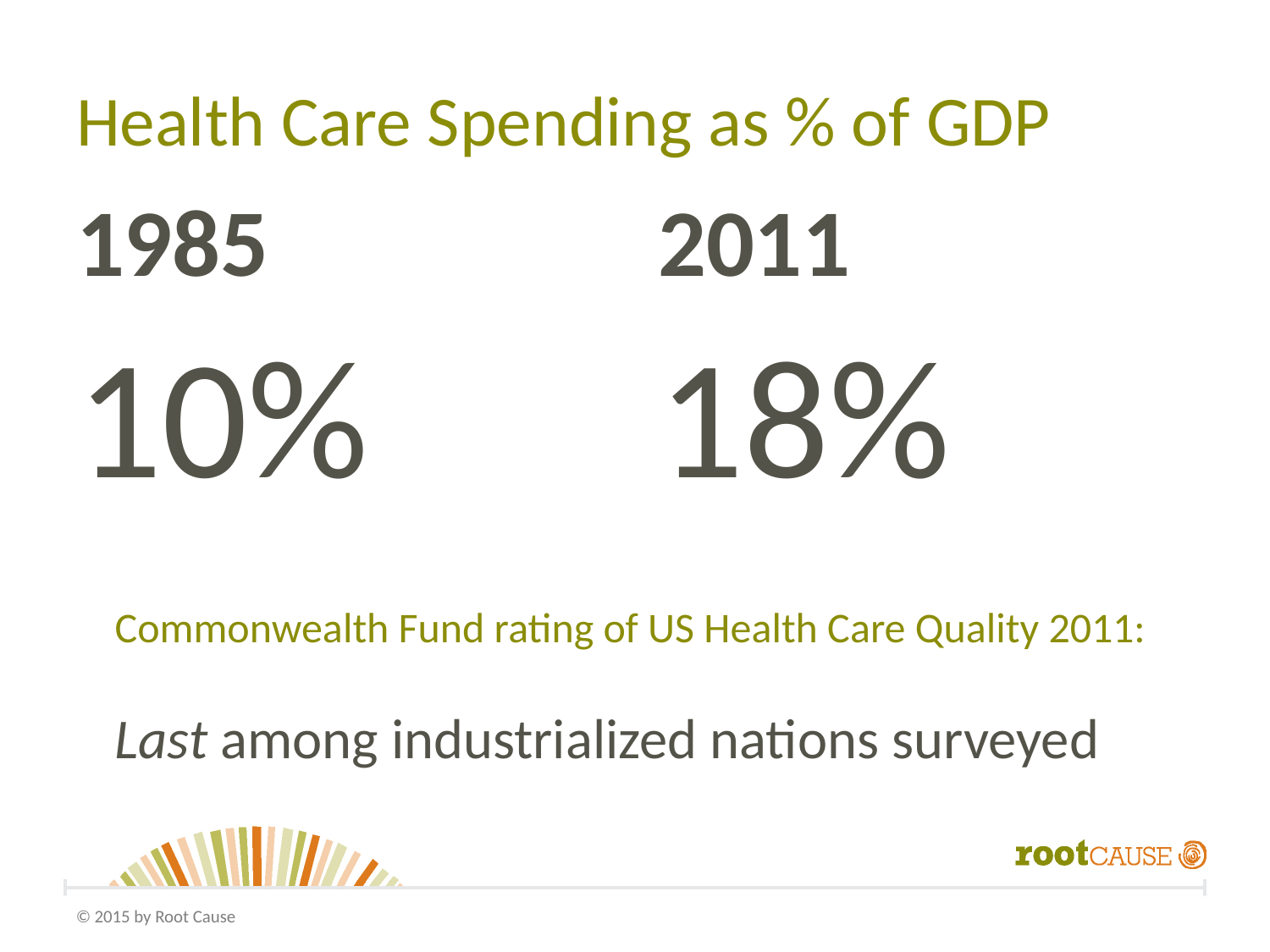

# Health Care Spending as % of GDP
1985
2011
10%
18%
Commonwealth Fund rating of US Health Care Quality 2011:
Last among industrialized nations surveyed